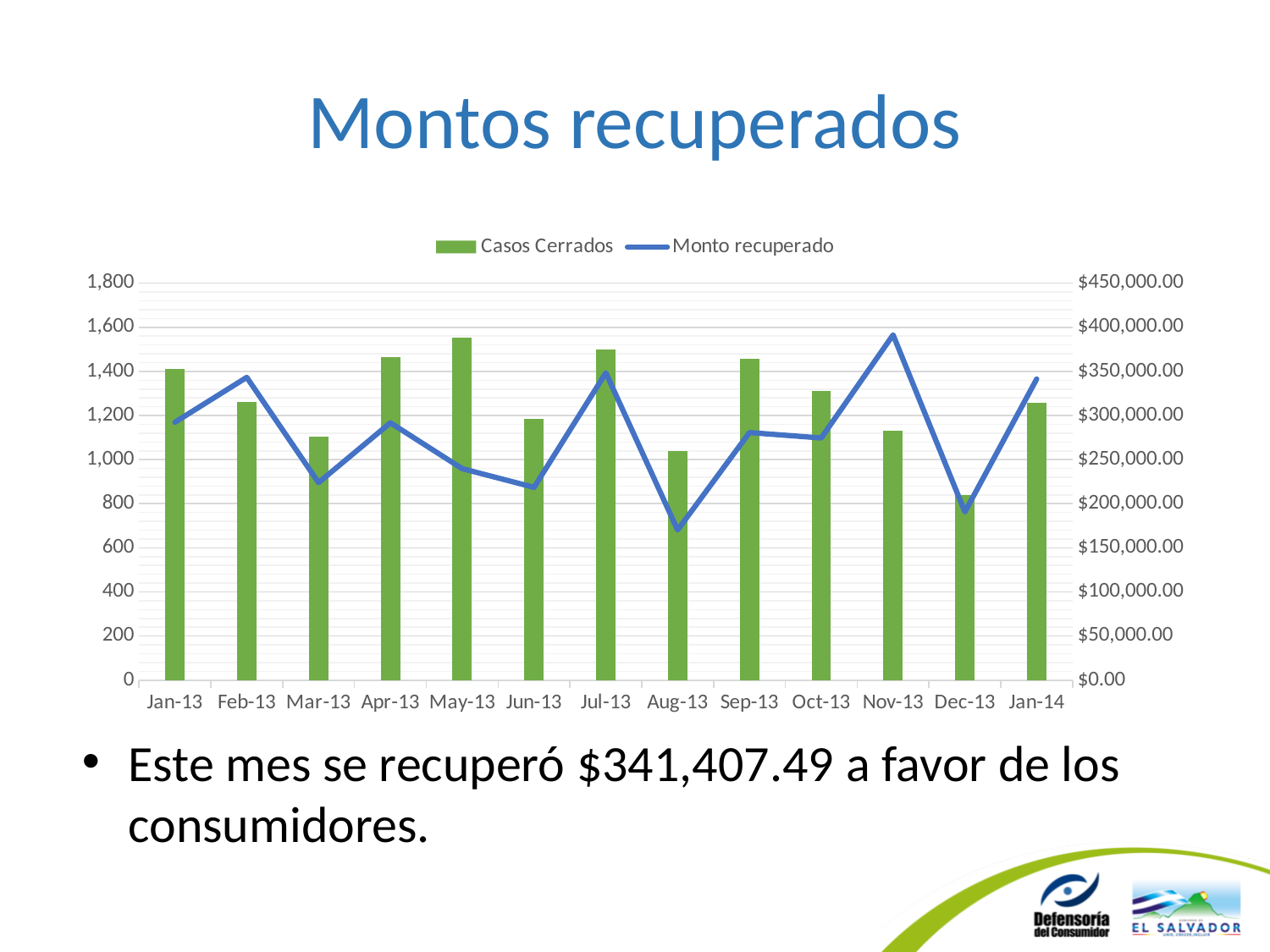

# Montos recuperados

### Chart

| Category | Casos Cerrados | Monto recuperado |
|---|---|---|
| 41275 | 1410.0 | 292359.1399999995 |
| 41306 | 1263.0 | 343248.3100000003 |
| 41334 | 1104.0 | 223813.51999999987 |
| 41365 | 1463.0 | 291760.6600000001 |
| 41395 | 1553.0 | 239773.57000000007 |
| 41426 | 1183.0 | 218505.75000000006 |
| 41456 | 1499.0 | 348367.3999999999 |
| 41487 | 1038.0 | 170118.86999999997 |
| 41518 | 1456.0 | 280653.86 |
| 41548 | 1311.0 | 274529.44 |
| 41579 | 1130.0 | 391395.5200000001 |
| 41609 | 838.0 | 190616.41999999975 |
| 41640 | 1258.0 | 341407.49 |
Este mes se recuperó $341,407.49 a favor de los consumidores.